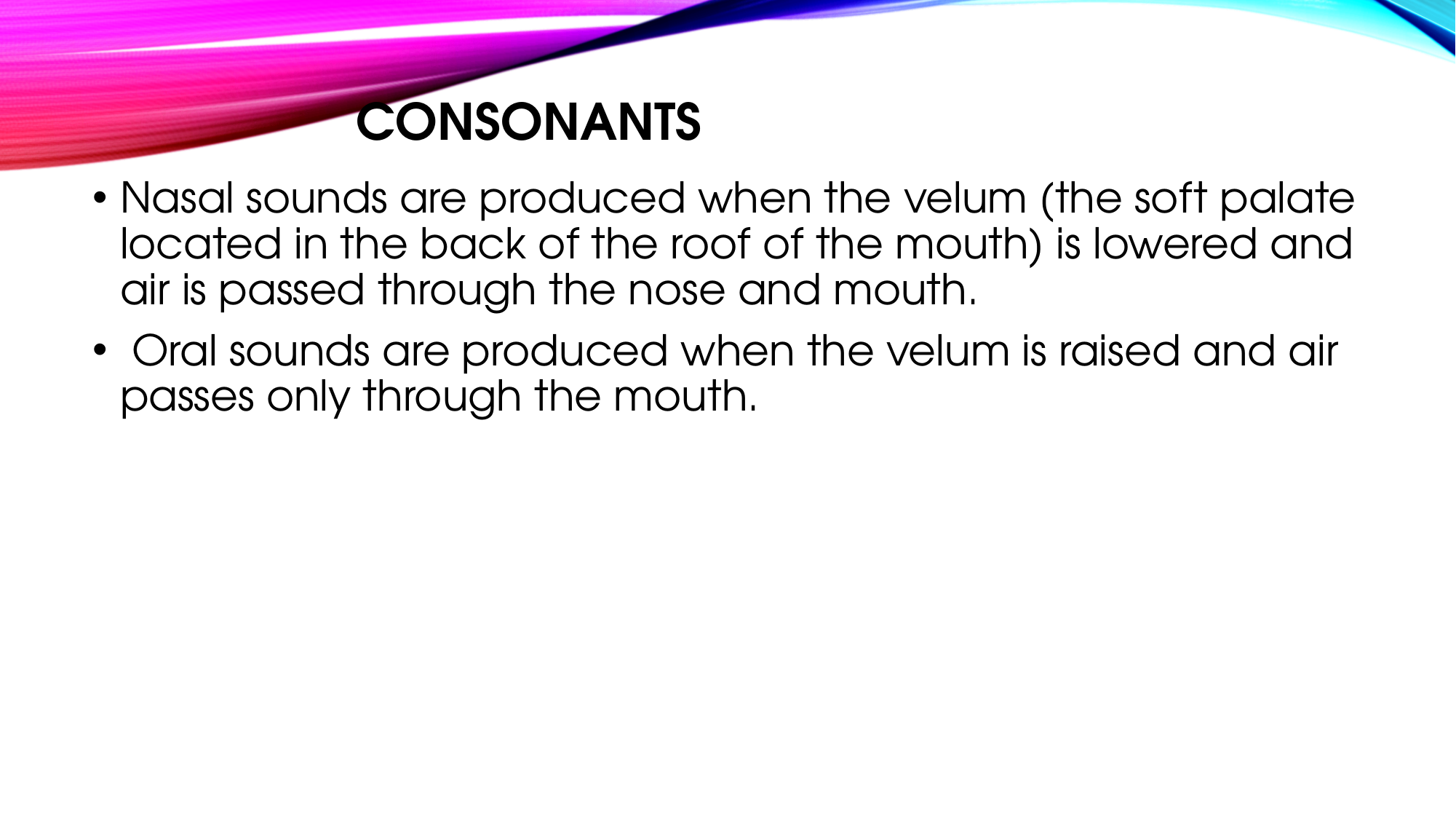

# consonants
Nasal sounds are produced when the velum (the soft palate located in the back of the roof of the mouth) is lowered and air is passed through the nose and mouth.
 Oral sounds are produced when the velum is raised and air passes only through the mouth.